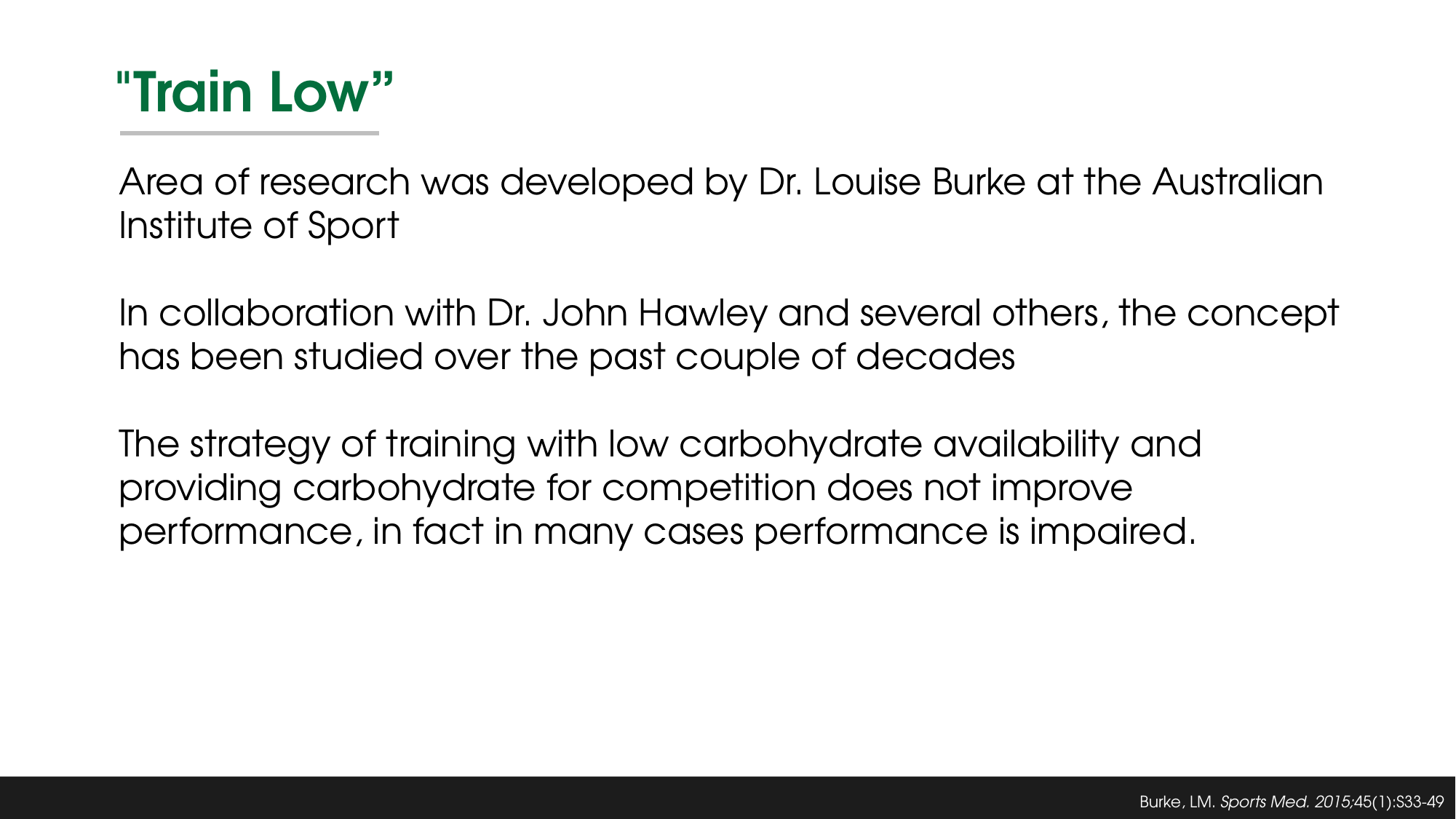

# "Train Low”
Area of research was developed by Dr. Louise Burke at the Australian Institute of Sport

In collaboration with Dr. John Hawley and several others, the concept has been studied over the past couple of decades

The strategy of training with low carbohydrate availability and providing carbohydrate for competition does not improve performance, in fact in many cases performance is impaired.
Burke, LM. Sports Med. 2015;45(1):S33-49